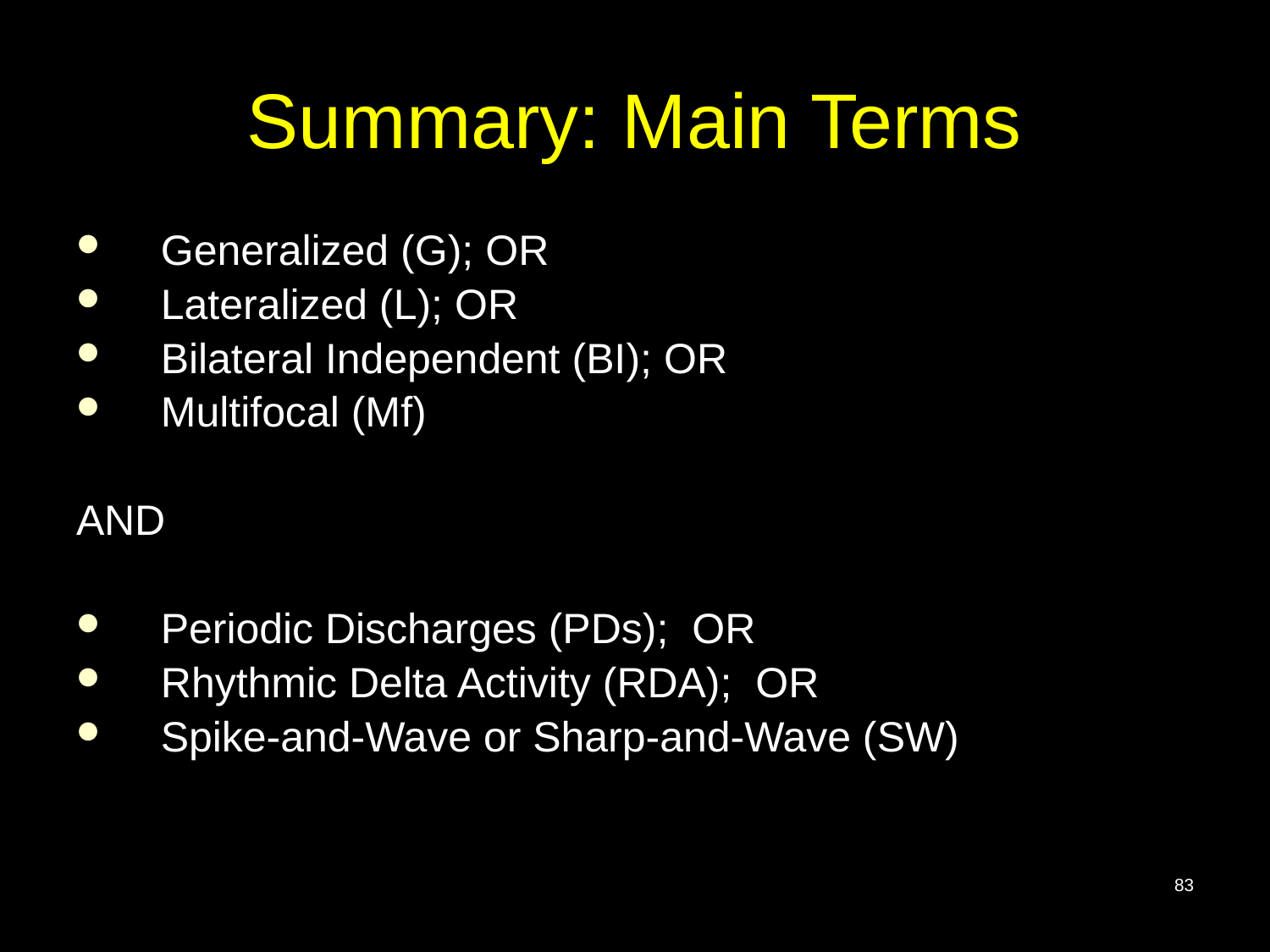

# Summary: Main Terms
Generalized (G); OR
Lateralized (L); OR
Bilateral Independent (BI); OR
Multifocal (Mf)

AND

Periodic Discharges (PDs);  OR
Rhythmic Delta Activity (RDA);  OR
Spike-and-Wave or Sharp-and-Wave (SW)

83